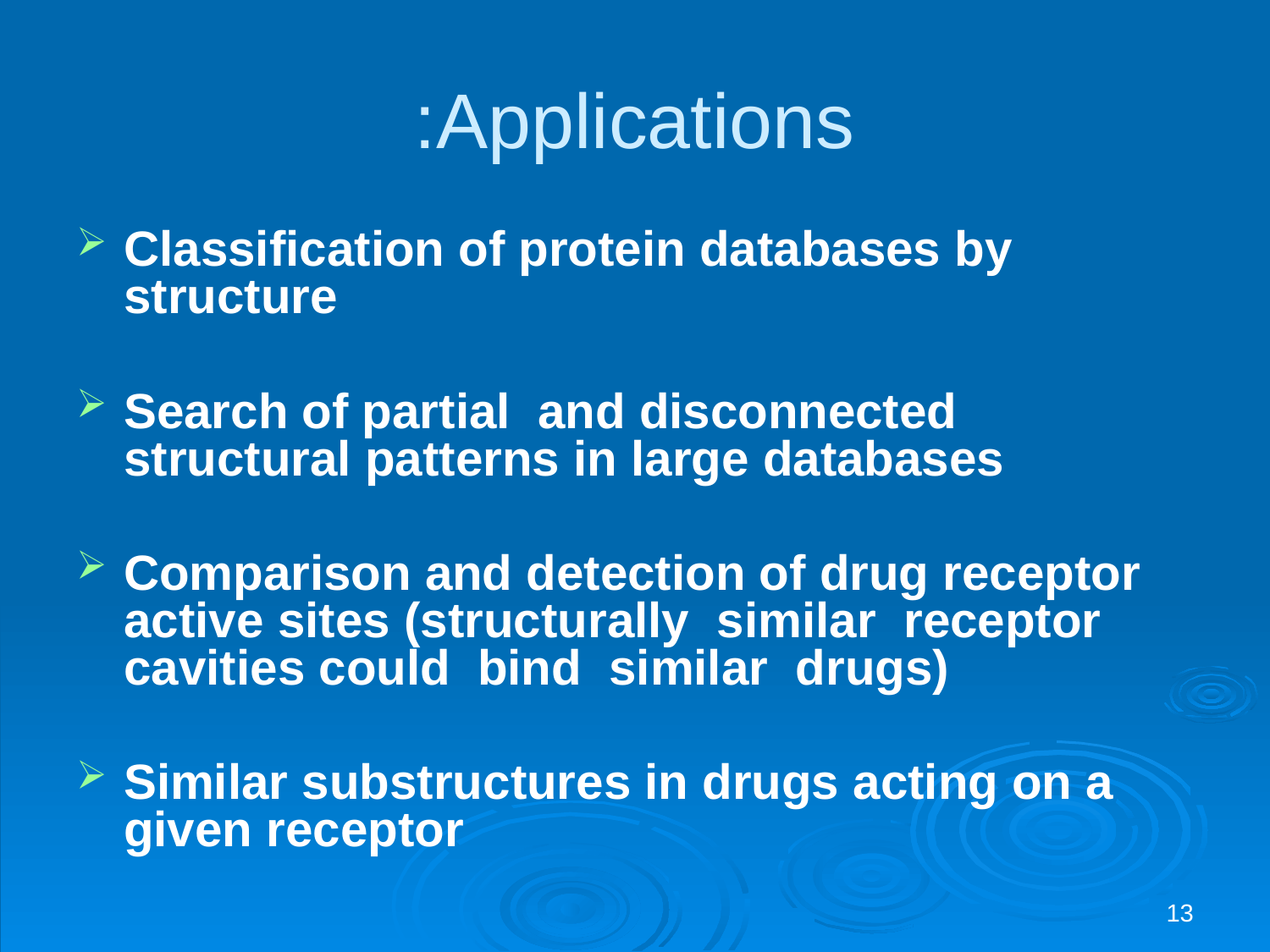

# Applications:
Classification of protein databases by structure

Search of partial  and disconnected structural patterns in large databases

Comparison and detection of drug receptor active sites (structurally  similar  receptor  cavities could  bind  similar  drugs)

Similar substructures in drugs acting on a given receptor
13